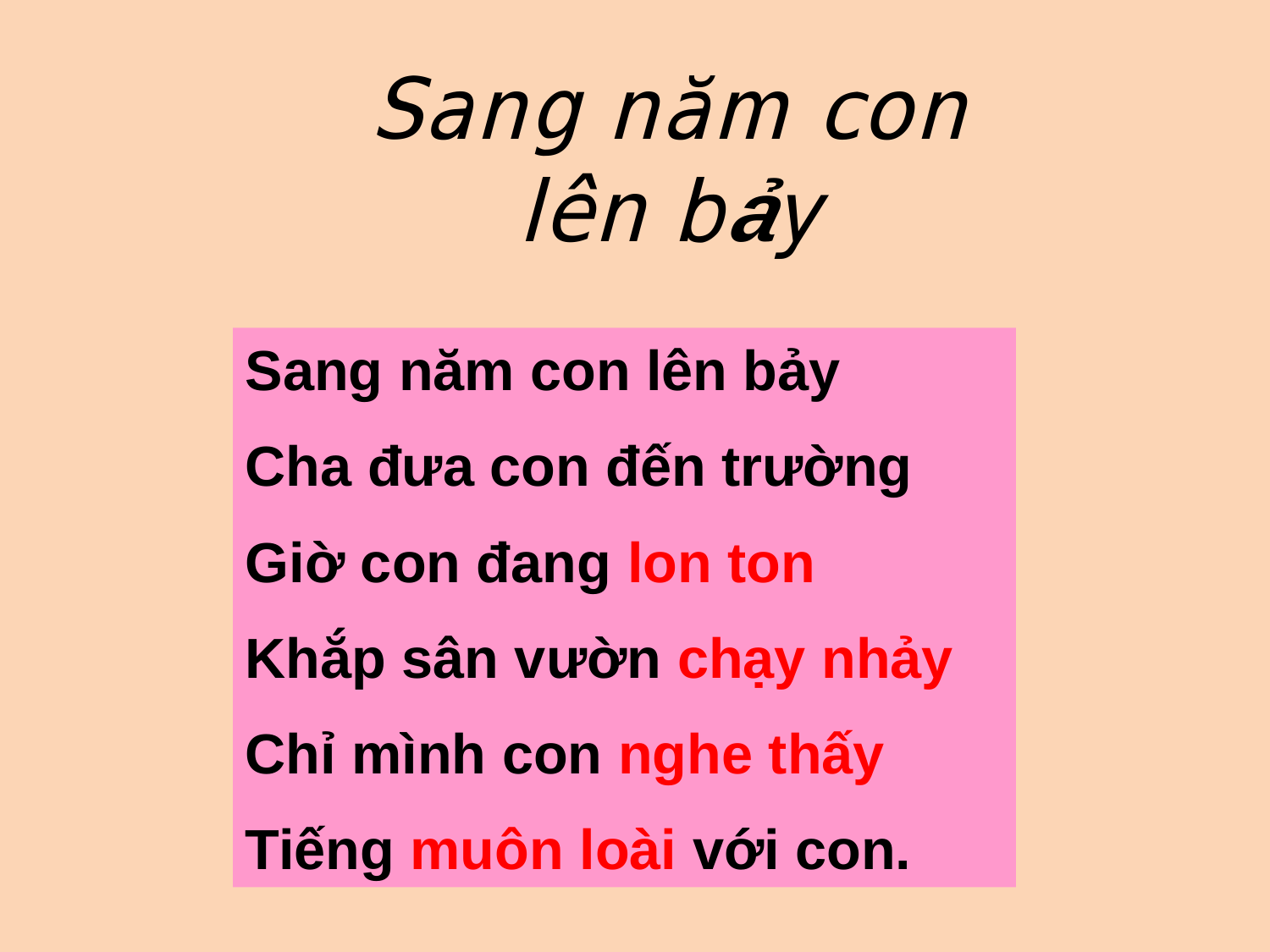

Sang năm con lên bảy

Sang năm con lên bảy
Cha đưa con đến trường
Giờ con đang lon ton
Khắp sân vườn chạy nhảy
Chỉ mình con nghe thấy
Tiếng muôn loài với con.